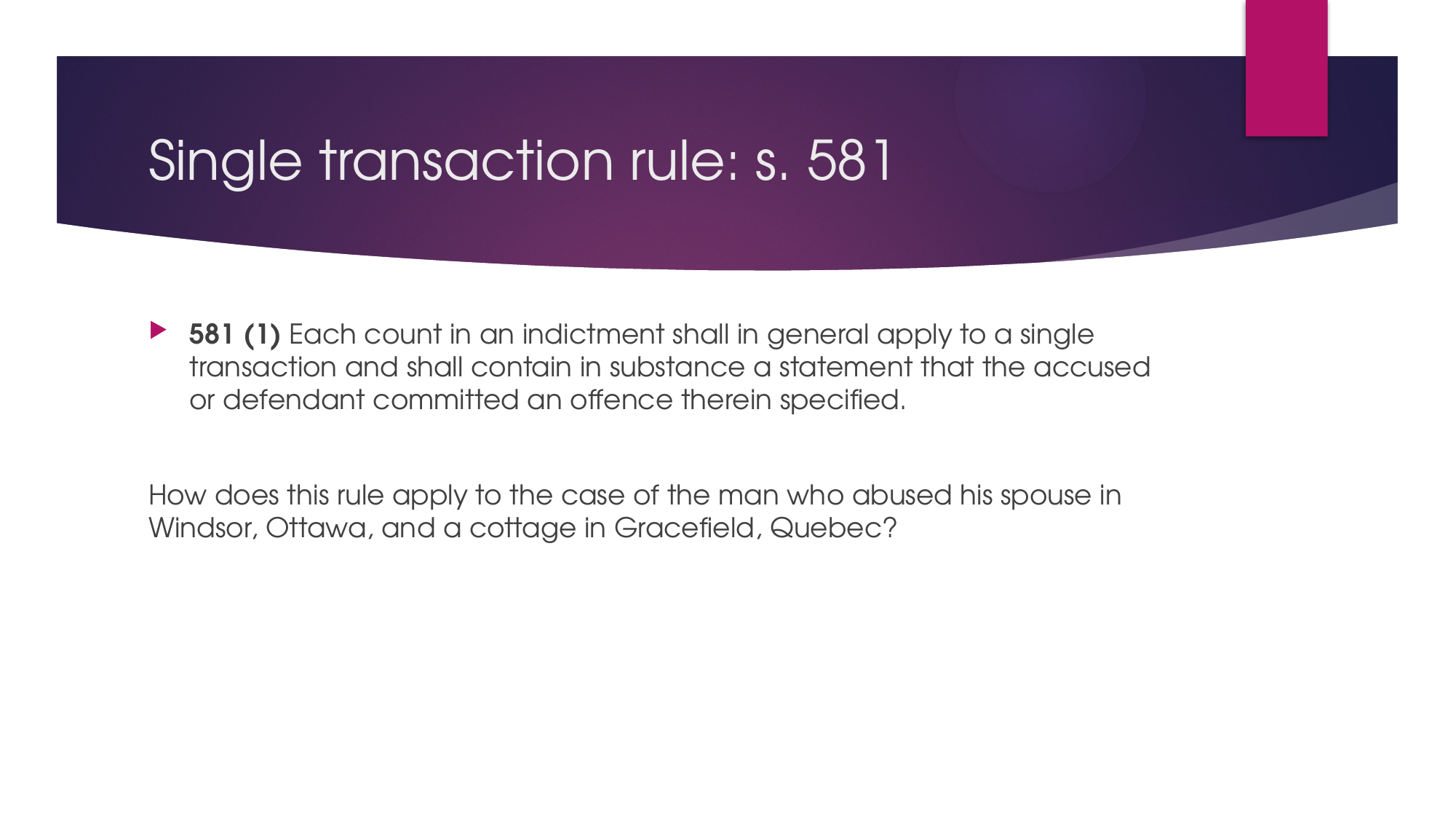

# Single transaction rule: s. 581
581 (1) Each count in an indictment shall in general apply to a single transaction and shall contain in substance a statement that the accused or defendant committed an offence therein specified.

How does this rule apply to the case of the man who abused his spouse in Windsor, Ottawa, and a cottage in Gracefield, Quebec?